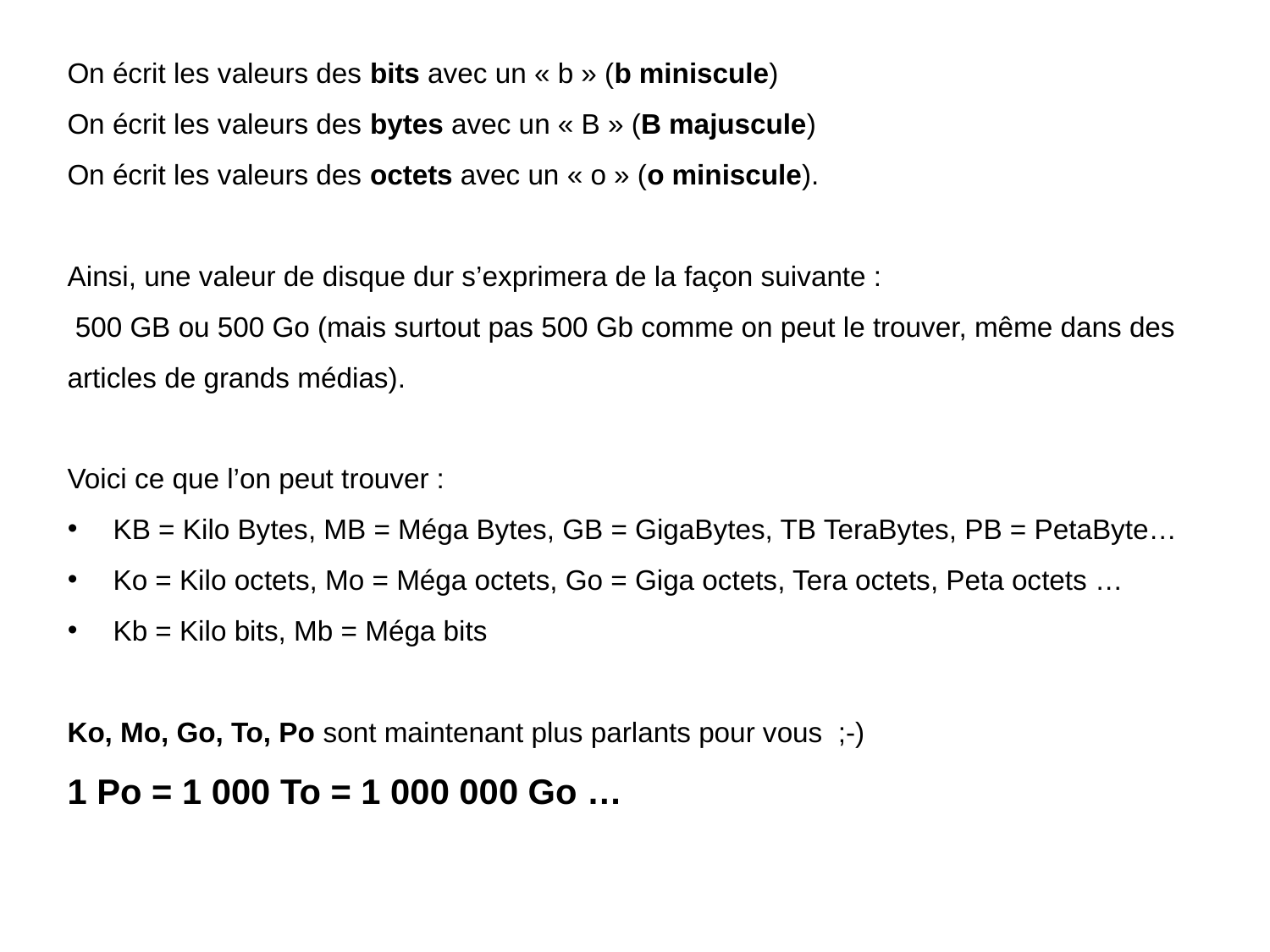

On écrit les valeurs des bits avec un « b » (b miniscule)
On écrit les valeurs des bytes avec un « B » (B majuscule)
On écrit les valeurs des octets avec un « o » (o miniscule).

Ainsi, une valeur de disque dur s’exprimera de la façon suivante :
 500 GB ou 500 Go (mais surtout pas 500 Gb comme on peut le trouver, même dans des articles de grands médias).

Voici ce que l’on peut trouver :
  KB = Kilo Bytes, MB = Méga Bytes, GB = GigaBytes, TB TeraBytes, PB = PetaByte…
  Ko = Kilo octets, Mo = Méga octets, Go = Giga octets, Tera octets, Peta octets …
  Kb = Kilo bits, Mb = Méga bits

Ko, Mo, Go, To, Po sont maintenant plus parlants pour vous  ;-)
1 Po = 1 000 To = 1 000 000 Go …